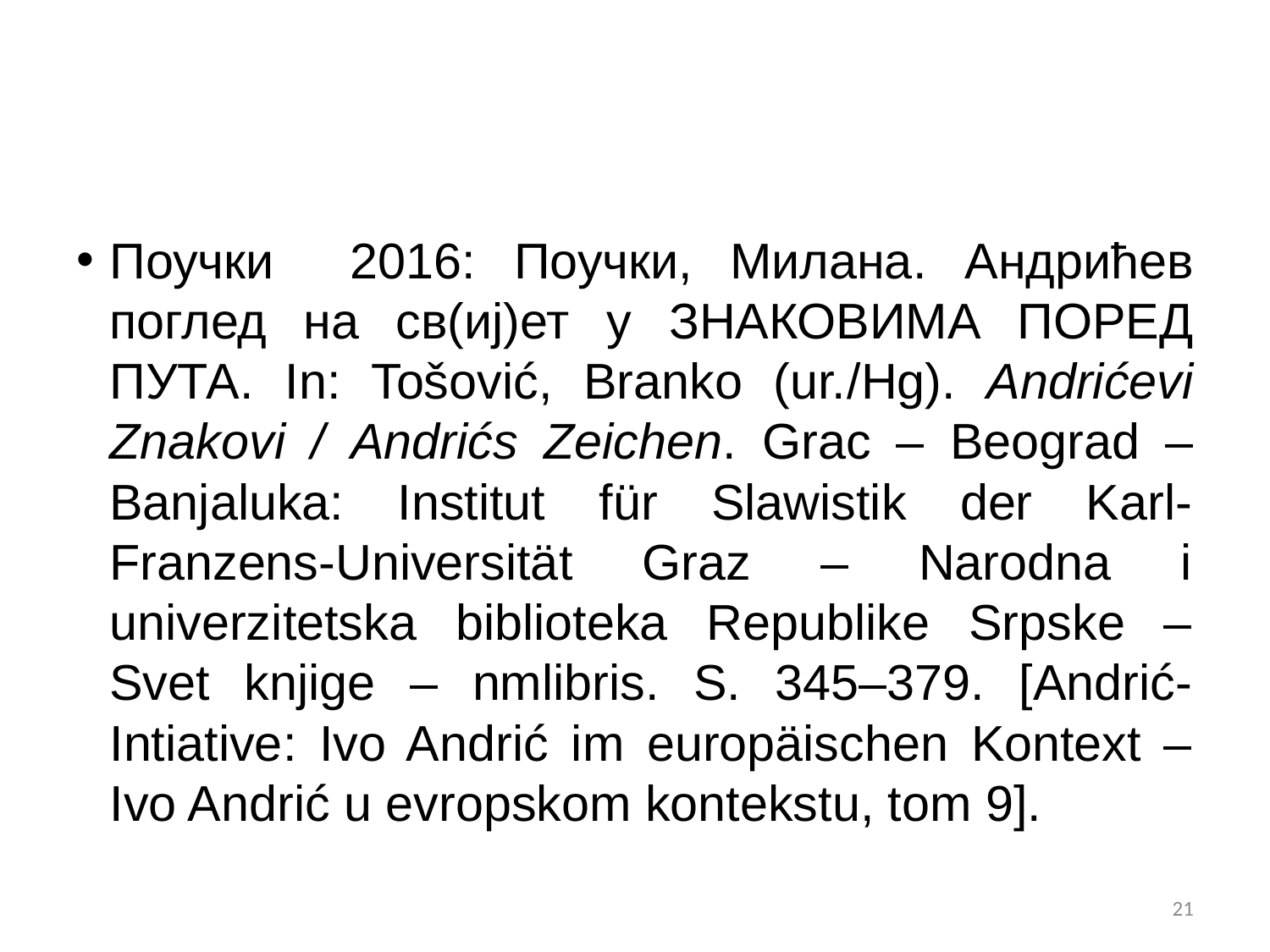

#
Поучки  2016: Поучки, Милана. Андрићев поглед на св(иј)ет у Знаковима поред пута. In: Tošović, Branko (ur./Hg). Andrićevi Znakovi / Andrićs Zeichen. Grac – Beograd – Banjaluka: Institut für Slawistik der Karl-Franzens-Universität Graz – Narodna i univerzitetska biblioteka Republike Srpske – Svet knjige – nmlibris. S. 345–379. [Andrić-Intiative: Ivo Andrić im europäischen Kontext – Ivo Andrić u evropskom kontekstu, tom 9].

21